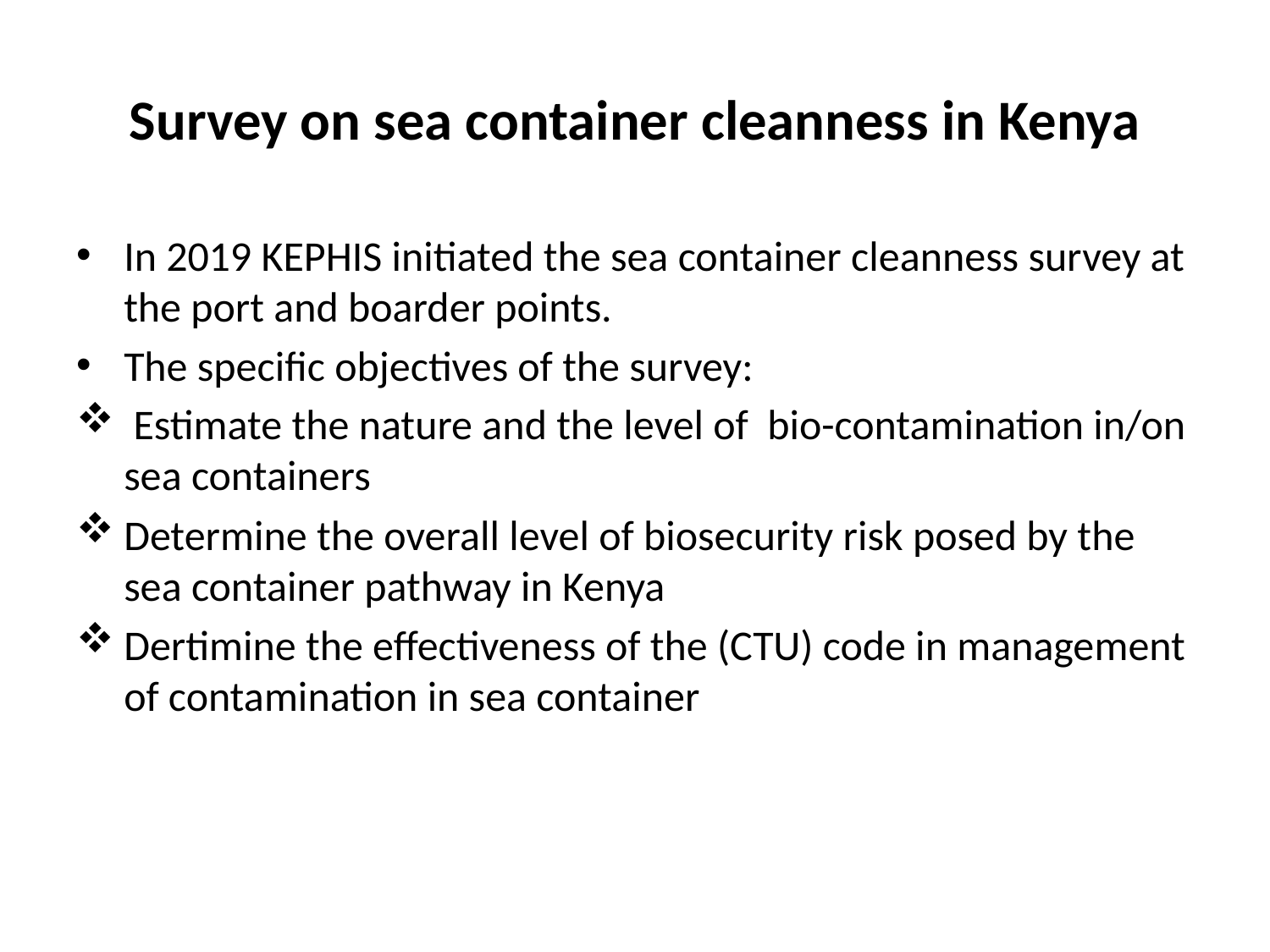

# Survey on sea container cleanness in Kenya
In 2019 KEPHIS initiated the sea container cleanness survey at the port and boarder points.
The specific objectives of the survey:
 Estimate the nature and the level of  bio-contamination in/on sea containers
Determine the overall level of biosecurity risk posed by the sea container pathway in Kenya
Dertimine the effectiveness of the (CTU) code in management of contamination in sea container